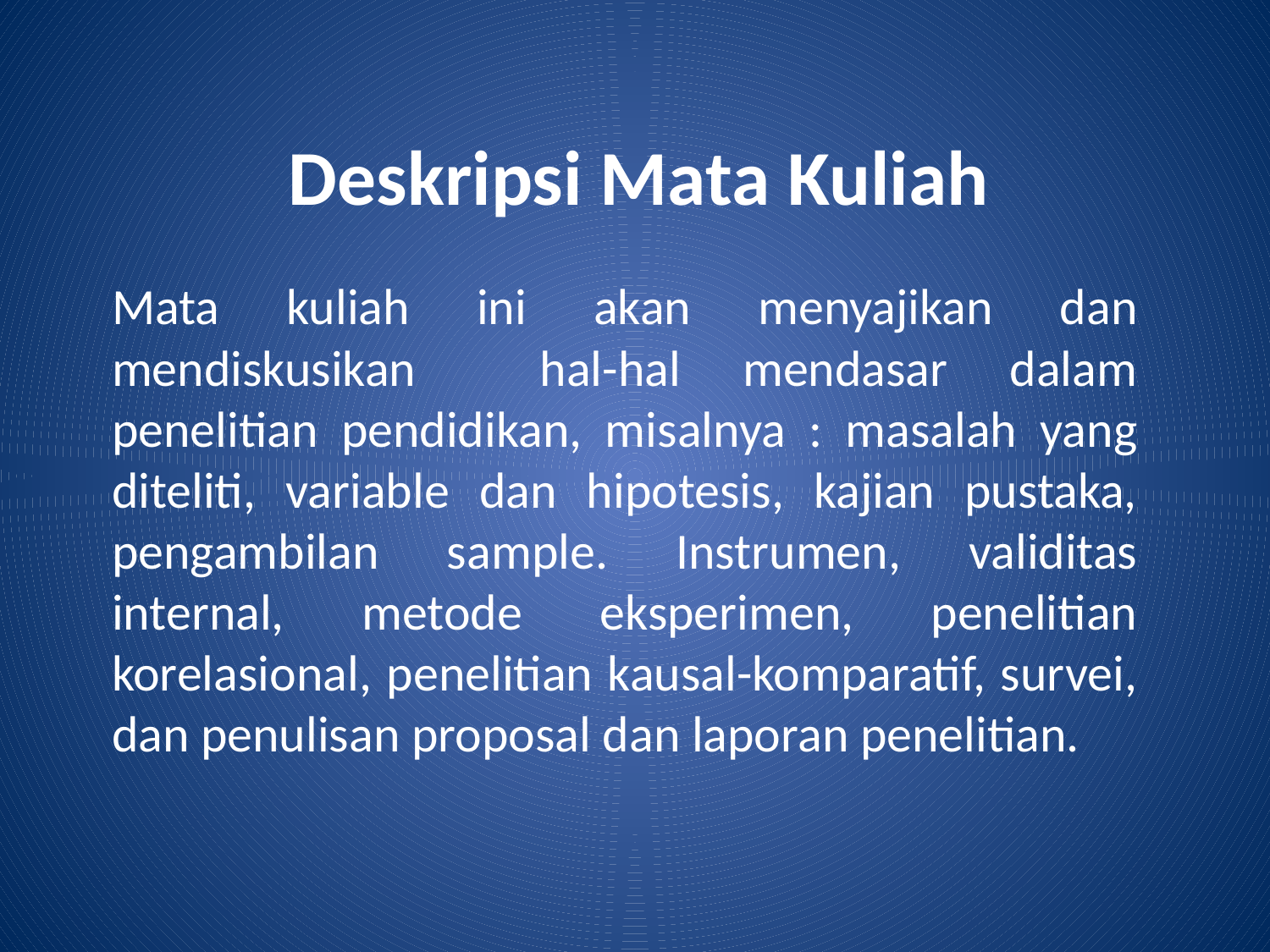

# Deskripsi Mata Kuliah
Mata kuliah ini akan menyajikan dan mendiskusikan  hal-hal mendasar dalam penelitian pendidikan, misalnya : masalah yang diteliti, variable dan hipotesis, kajian pustaka, pengambilan sample. Instrumen, validitas internal, metode eksperimen, penelitian korelasional, penelitian kausal-komparatif, survei, dan penulisan proposal dan laporan penelitian.